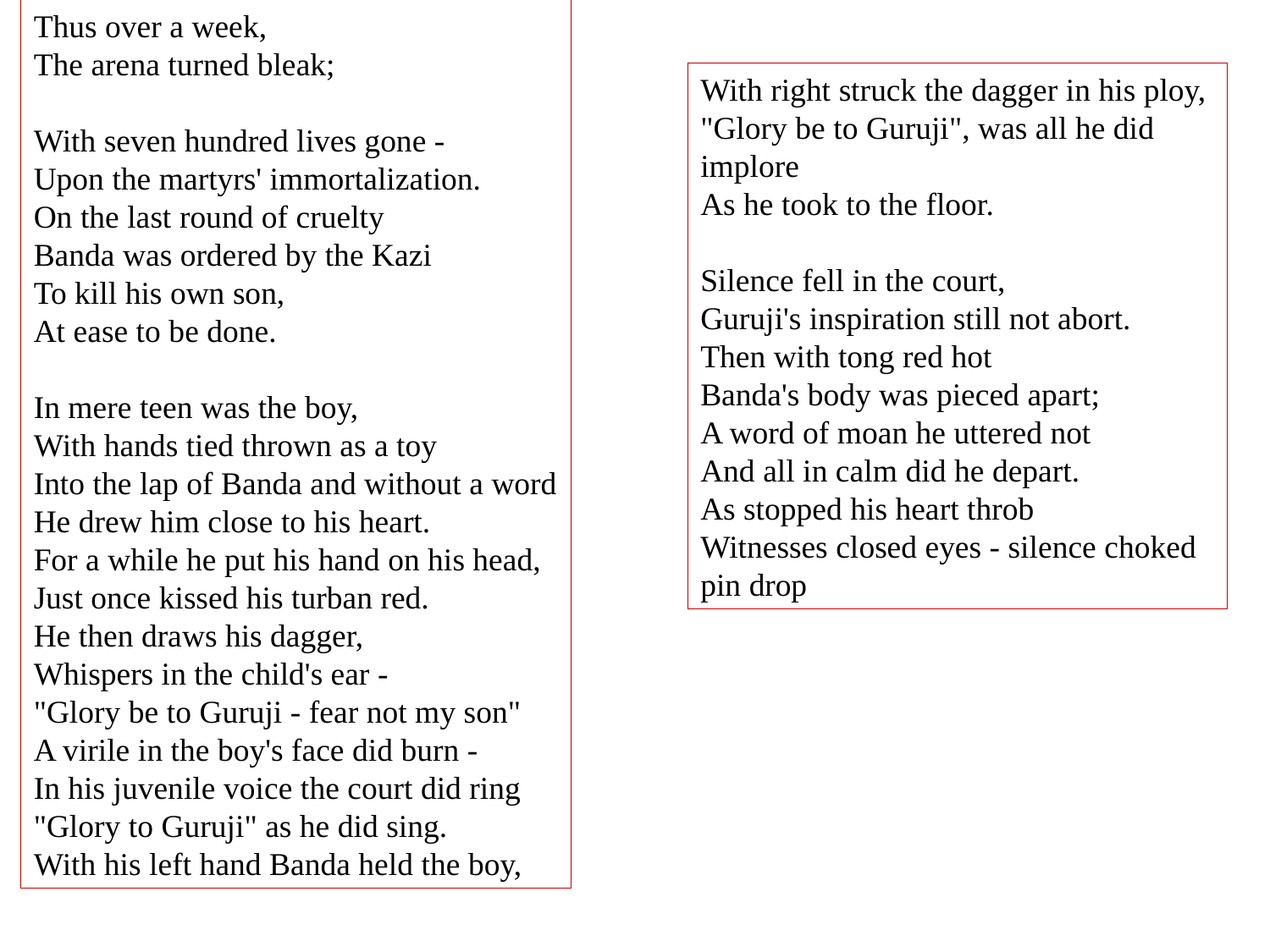

Thus over a week,
The arena turned bleak;
With seven hundred lives gone -
Upon the martyrs' immortalization.
On the last round of cruelty
Banda was ordered by the Kazi
To kill his own son,
At ease to be done.
In mere teen was the boy,
With hands tied thrown as a toy
Into the lap of Banda and without a word
He drew him close to his heart.
For a while he put his hand on his head,
Just once kissed his turban red.
He then draws his dagger,
Whispers in the child's ear -
"Glory be to Guruji - fear not my son"
A virile in the boy's face did burn -
In his juvenile voice the court did ring
"Glory to Guruji" as he did sing.
With his left hand Banda held the boy,
With right struck the dagger in his ploy,
"Glory be to Guruji", was all he did implore
As he took to the floor.
Silence fell in the court,
Guruji's inspiration still not abort.
Then with tong red hot
Banda's body was pieced apart;
A word of moan he uttered not
And all in calm did he depart.
As stopped his heart throb
Witnesses closed eyes - silence choked pin drop